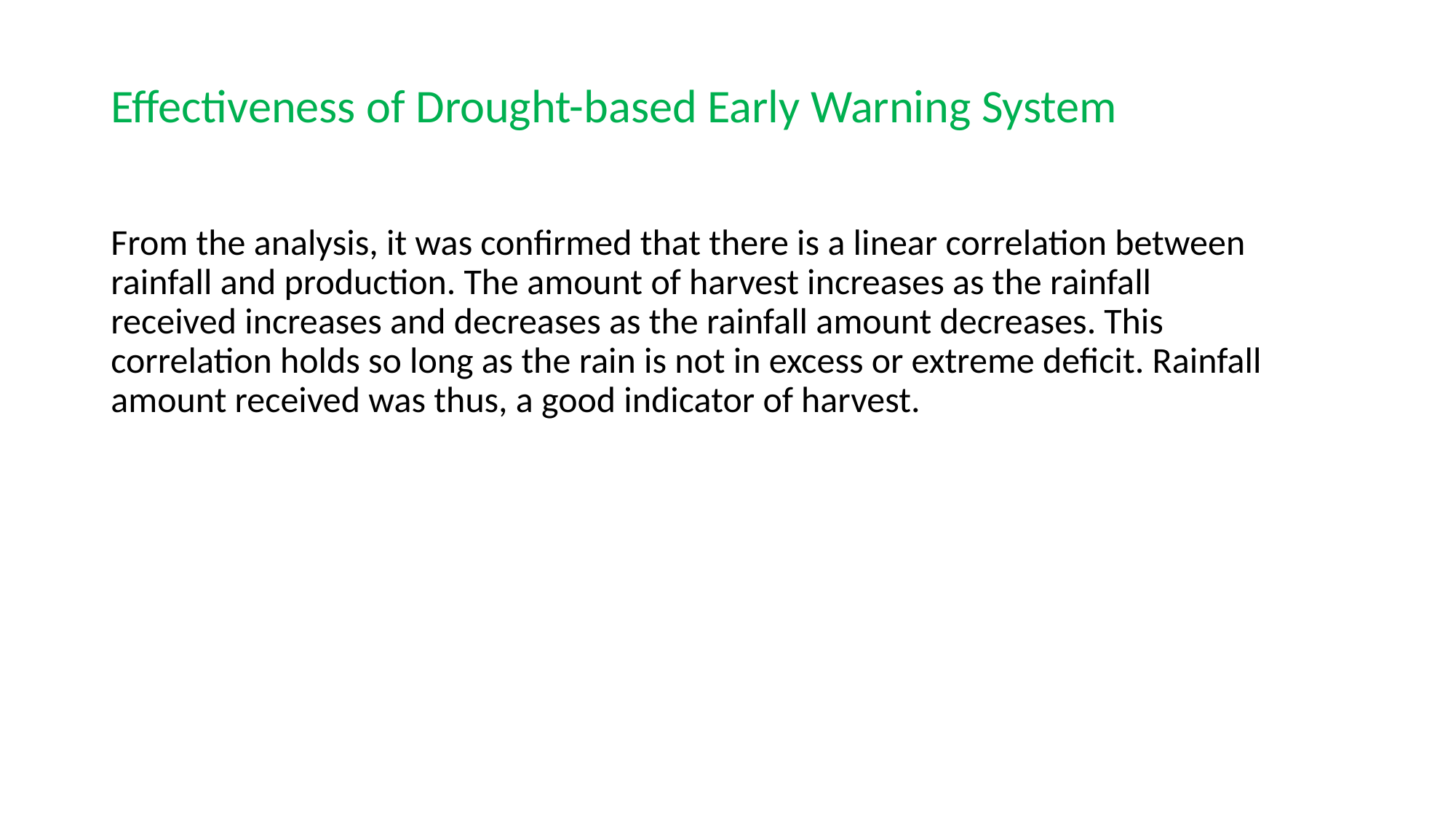

# Effectiveness of Drought-based Early Warning System
From the analysis, it was confirmed that there is a linear correlation between rainfall and production. The amount of harvest increases as the rainfall received increases and decreases as the rainfall amount decreases. This correlation holds so long as the rain is not in excess or extreme deficit. Rainfall amount received was thus, a good indicator of harvest.